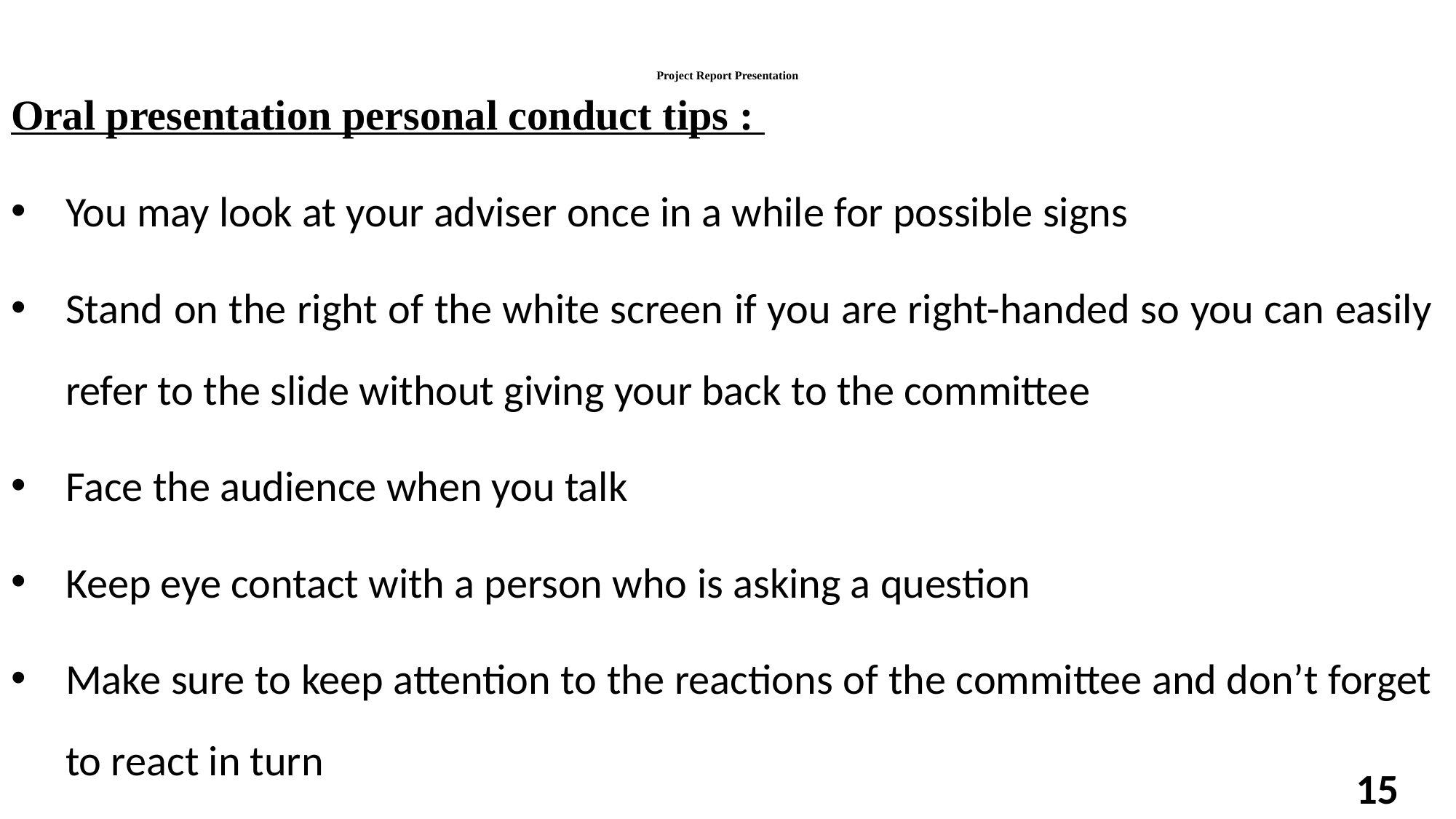

# Project Report Presentation
Oral presentation personal conduct tips :
You may look at your adviser once in a while for possible signs
Stand on the right of the white screen if you are right-handed so you can easily refer to the slide without giving your back to the committee
Face the audience when you talk
Keep eye contact with a person who is asking a question
Make sure to keep attention to the reactions of the committee and don’t forget to react in turn

15